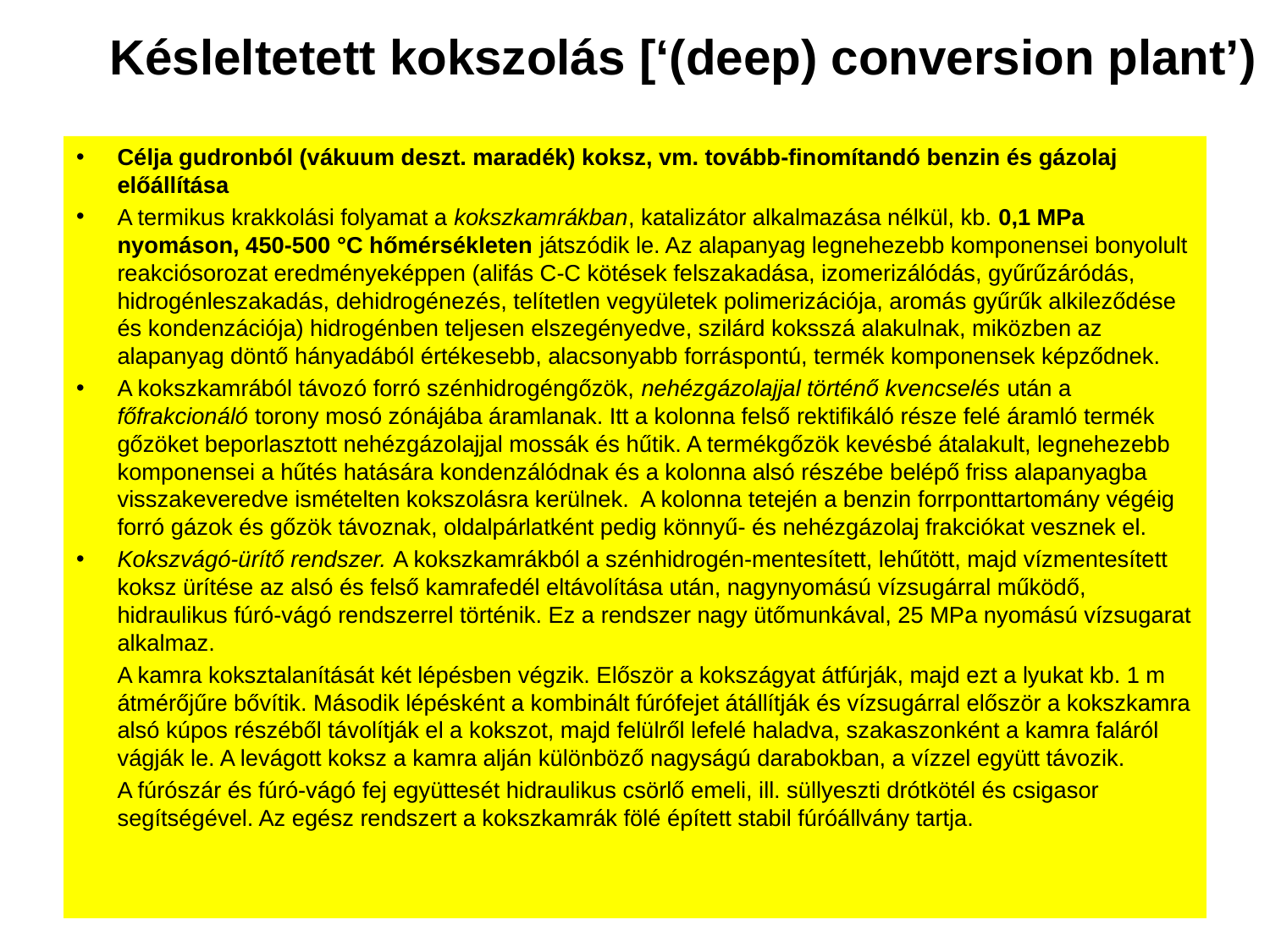

# Késleltetett kokszolás [‘(deep) conversion plant’)
Célja gudronból (vákuum deszt. maradék) koksz, vm. tovább-finomítandó benzin és gázolaj előállítása
A termikus krakkolási folyamat a kokszkamrákban, katalizátor alkalmazása nélkül, kb. 0,1 MPa nyomáson, 450-500 °C hőmérsékleten játszódik le. Az alapanyag legnehezebb komponensei bonyolult reakciósorozat eredményeképpen (alifás C-C kötések felszakadása, izomerizálódás, gyűrűzáródás, hidrogénleszakadás, dehidrogénezés, telítetlen vegyületek polimerizációja, aromás gyűrűk alkileződése és kondenzációja) hidrogénben teljesen elszegényedve, szilárd koksszá alakulnak, miközben az alapanyag döntő hányadából értékesebb, alacsonyabb forráspontú, termék komponensek képződnek.
A kokszkamrából távozó forró szénhidrogéngőzök, nehézgázolajjal történő kvencselés után a főfrakcionáló torony mosó zónájába áramlanak. Itt a kolonna felső rektifikáló része felé áramló termék gőzöket beporlasztott nehézgázolajjal mossák és hűtik. A termékgőzök kevésbé átalakult, legnehezebb komponensei a hűtés hatására kondenzálódnak és a kolonna alsó részébe belépő friss alapanyagba visszakeveredve ismételten kokszolásra kerülnek.  A kolonna tetején a benzin forrponttartomány végéig forró gázok és gőzök távoznak, oldalpárlatként pedig könnyű- és nehézgázolaj frakciókat vesznek el.
Kokszvágó-ürítő rendszer. A kokszkamrákból a szénhidrogén-mentesített, lehűtött, majd vízmentesített koksz ürítése az alsó és felső kamrafedél eltávolítása után, nagynyomású vízsugárral működő, hidraulikus fúró-vágó rendszerrel történik. Ez a rendszer nagy ütőmunkával, 25 MPa nyomású vízsugarat alkalmaz.
	A kamra koksztalanítását két lépésben végzik. Először a kokszágyat átfúrják, majd ezt a lyukat kb. 1 m átmérőjűre bővítik. Második lépésként a kombinált fúrófejet átállítják és vízsugárral először a kokszkamra alsó kúpos részéből távolítják el a kokszot, majd felülről lefelé haladva, szakaszonként a kamra faláról vágják le. A levágott koksz a kamra alján különböző nagyságú darabokban, a vízzel együtt távozik.
	A fúrószár és fúró-vágó fej együttesét hidraulikus csörlő emeli, ill. süllyeszti drótkötél és csigasor segítségével. Az egész rendszert a kokszkamrák fölé épített stabil fúróállvány tartja.